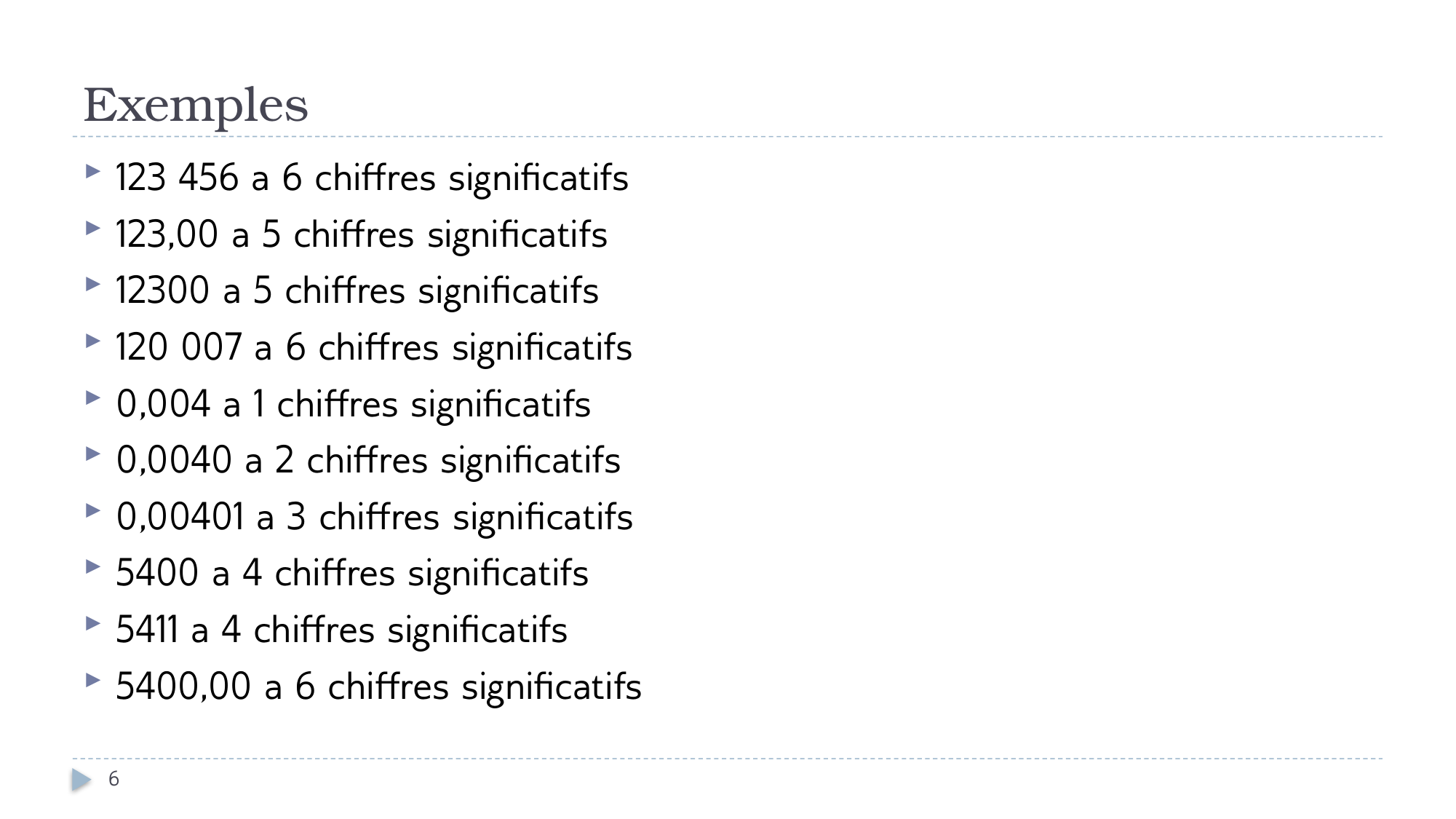

# Exemples
123 456 a 6 chiffres significatifs
123,00 a 5 chiffres significatifs
12300 a 5 chiffres significatifs
120 007 a 6 chiffres significatifs
0,004 a 1 chiffres significatifs
0,0040 a 2 chiffres significatifs
0,00401 a 3 chiffres significatifs
5400 a 4 chiffres significatifs
5411 a 4 chiffres significatifs
5400,00 a 6 chiffres significatifs

6